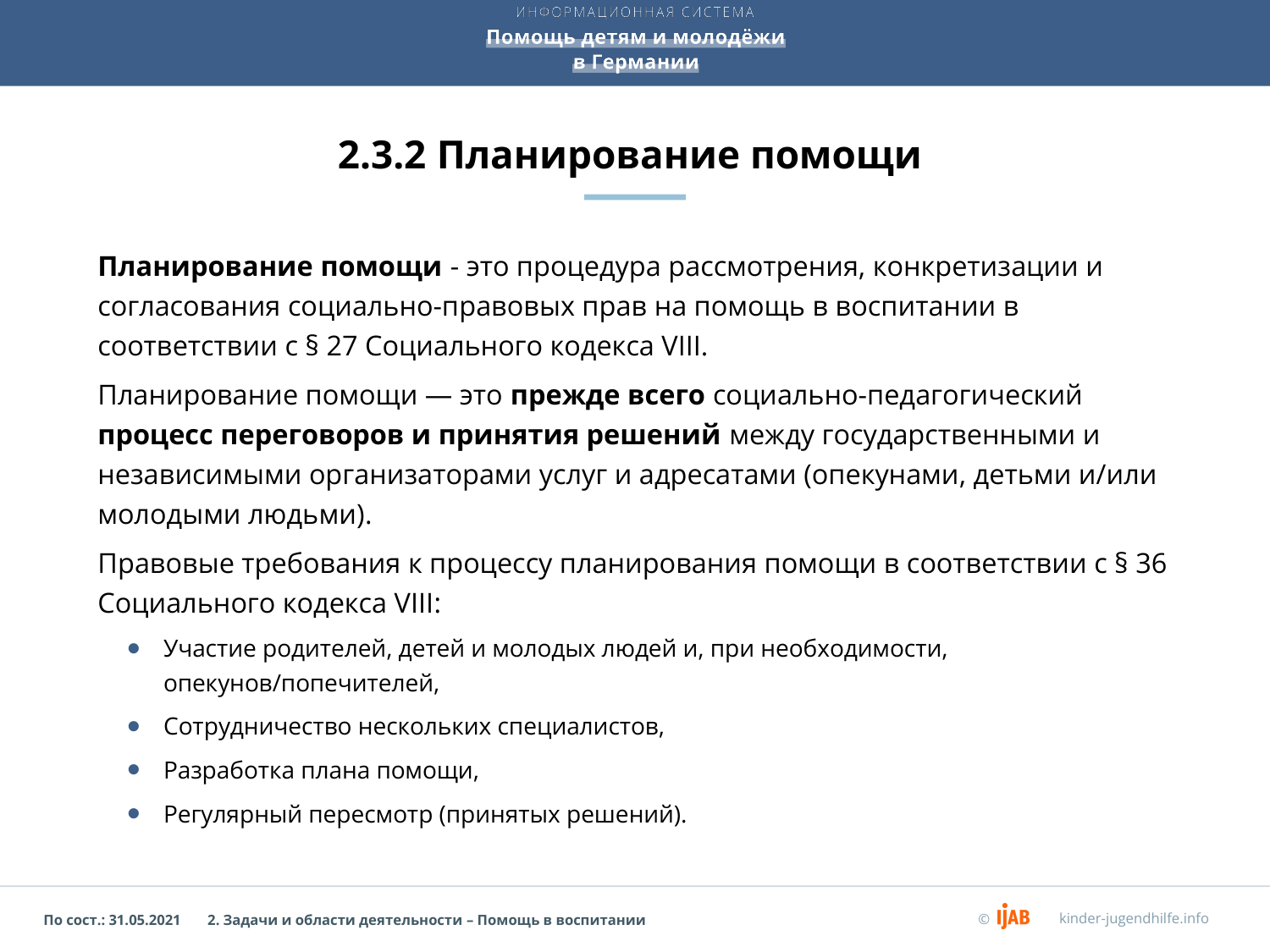

# 2.3.2 Планирование помощи
Планирование помощи - это процедура рассмотрения, конкретизации и согласования социально-правовых прав на помощь в воспитании в соответствии с § 27 Социального кодекса VIII.
Планирование помощи — это прежде всего социально-педагогический процесс переговоров и принятия решений между государственными и независимыми организаторами услуг и адресатами (опекунами, детьми и/или молодыми людьми).
Правовые требования к процессу планирования помощи в соответствии с § 36 Социального кодекса VIII:
Участие родителей, детей и молодых людей и, при необходимости, опекунов/попечителей,
Сотрудничество нескольких специалистов,
Разработка плана помощи,
Регулярный пересмотр (принятых решений).
2. Задачи и области деятельности – Помощь в воспитании